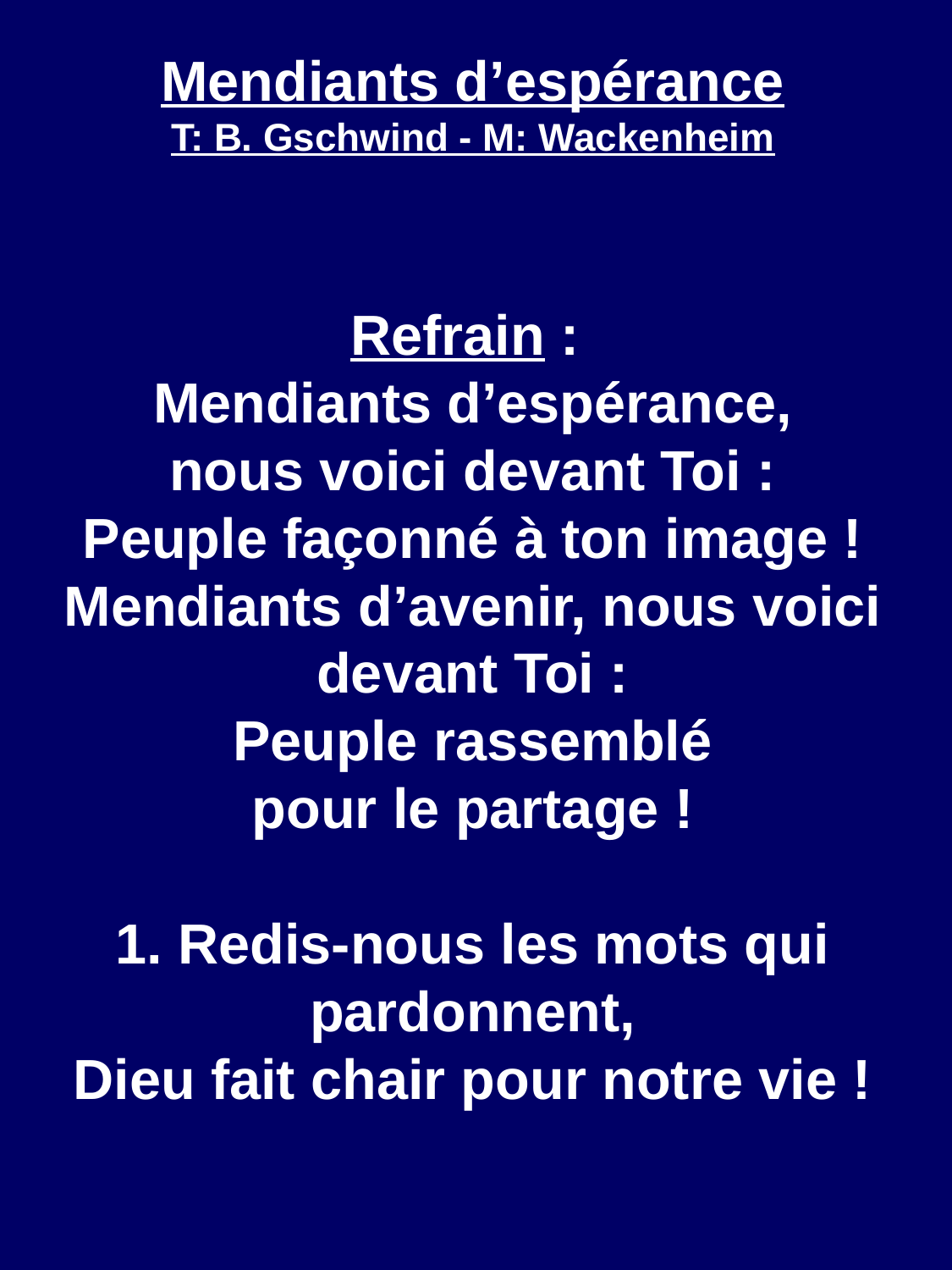

Mendiants d’espérance
T: B. Gschwind - M: Wackenheim

Refrain :
Mendiants d’espérance,
nous voici devant Toi :
Peuple façonné à ton image !
Mendiants d’avenir, nous voici devant Toi :
Peuple rassemblé
pour le partage !

1. Redis-nous les mots qui pardonnent,
Dieu fait chair pour notre vie !